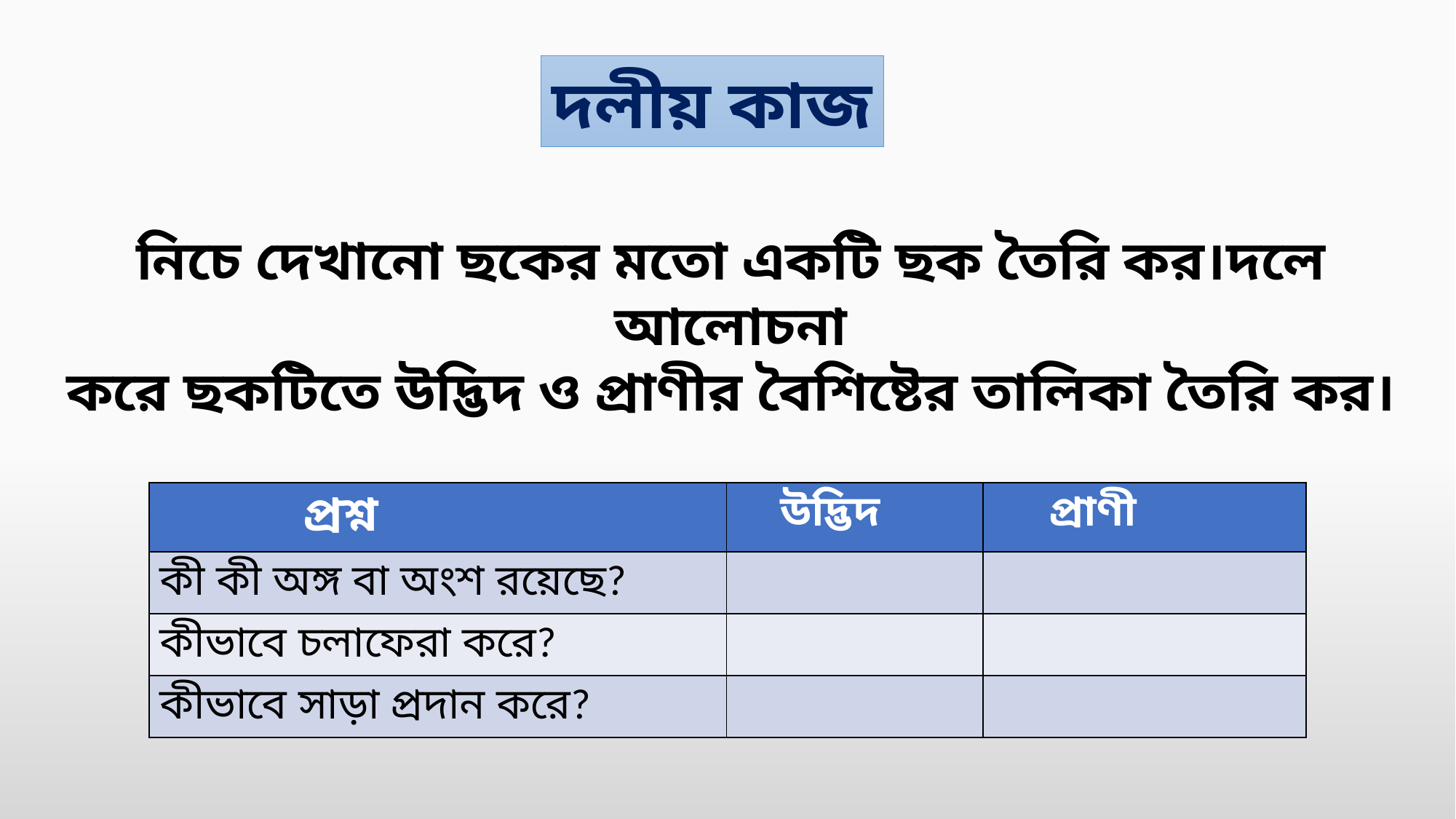

দলীয় কাজ
নিচে দেখানো ছকের মতো একটি ছক তৈরি কর।দলে আলোচনা
করে ছকটিতে উদ্ভিদ ও প্রাণীর বৈশিষ্টের তালিকা তৈরি কর।

| প্রশ্ন | উদ্ভিদ | প্রাণী |
| --- | --- | --- |
| কী কী অঙ্গ বা অংশ রয়েছে? |  |  |
| কীভাবে চলাফেরা করে? |  |  |
| কীভাবে সাড়া প্রদান করে? |  |  |